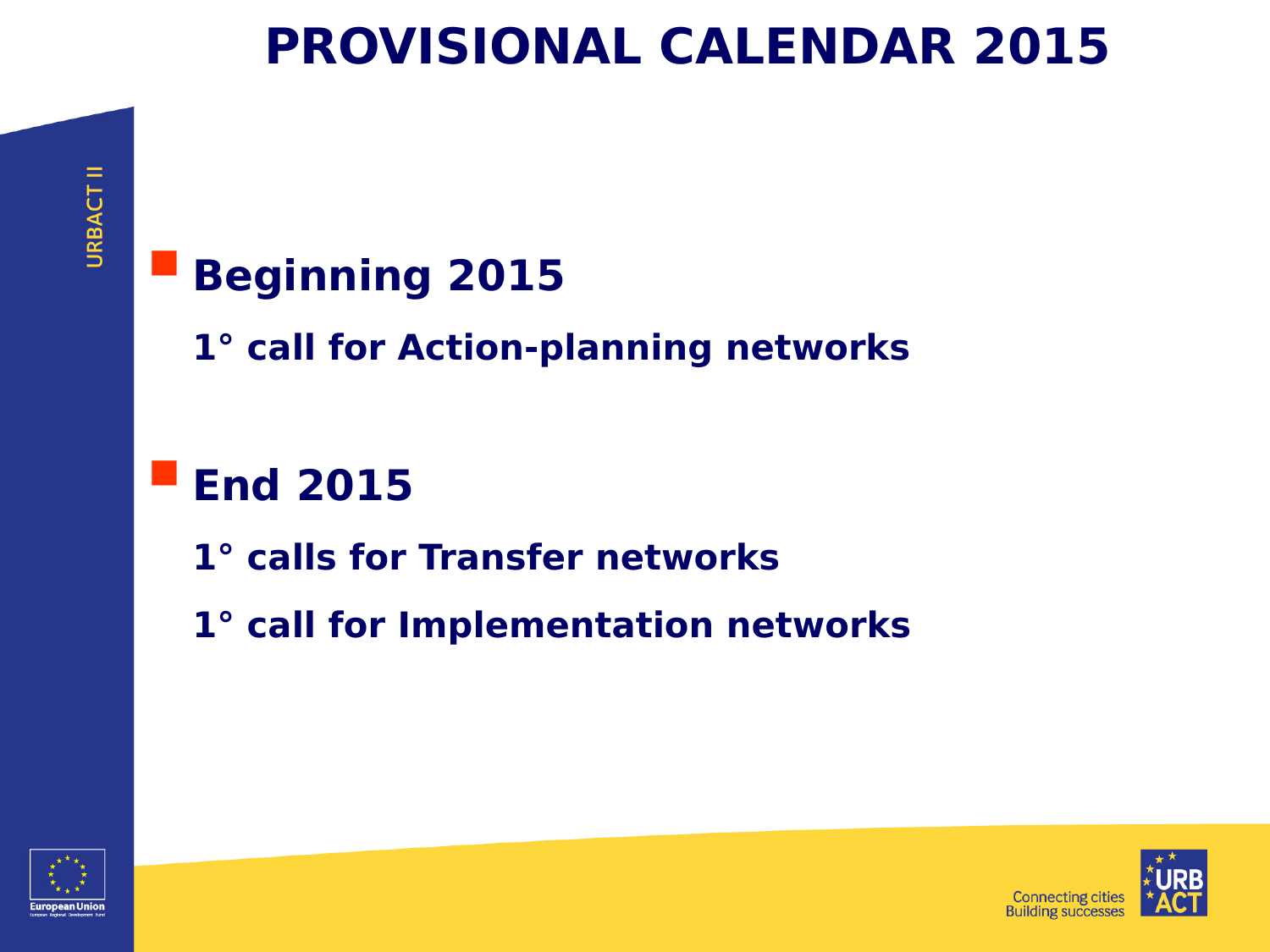

PROVISIONAL CALENDAR 2015
Beginning 2015
	1° call for Action-planning networks

End 2015
	1° calls for Transfer networks
	1° call for Implementation networks